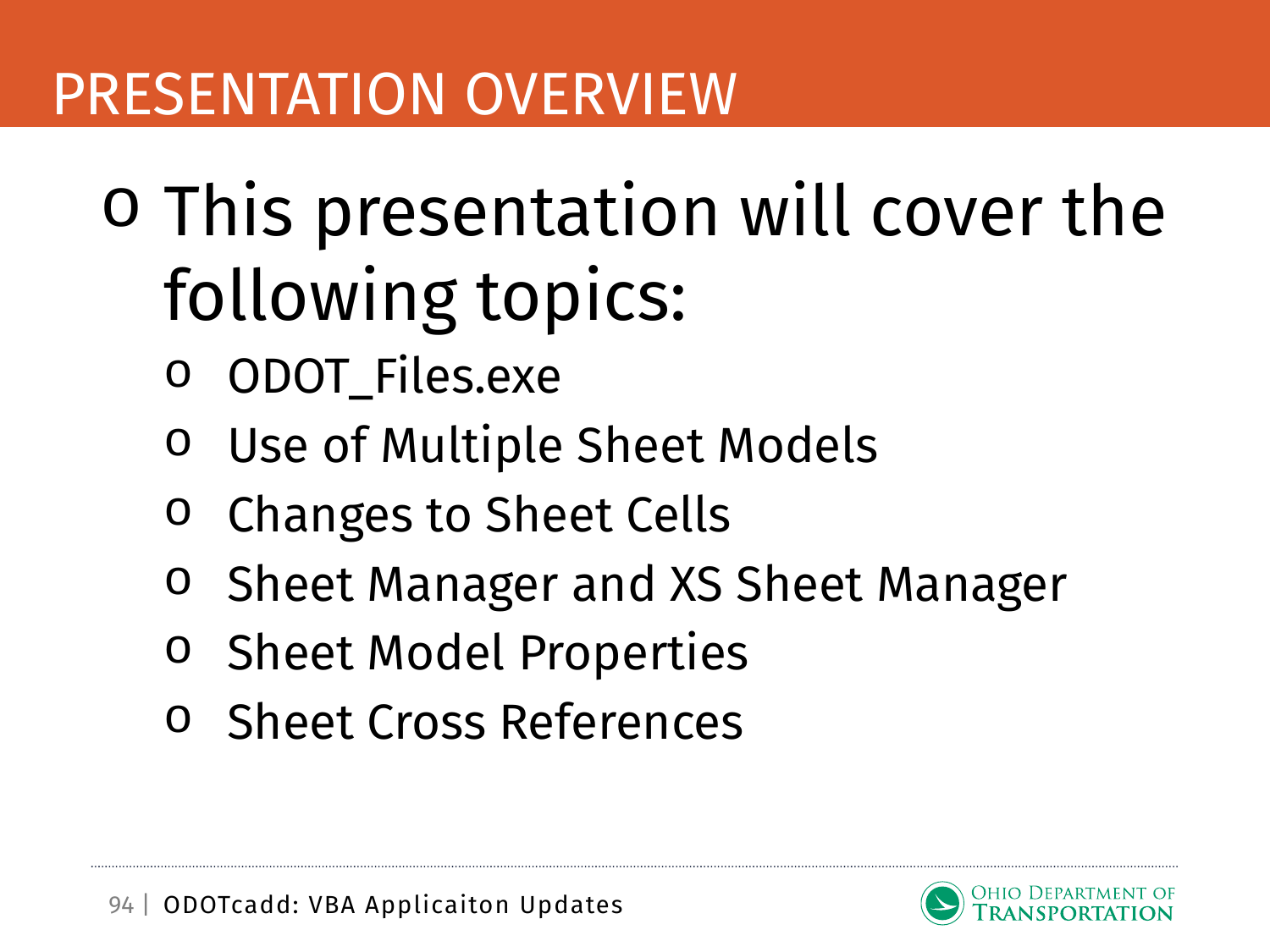

# Presentation Overview
This presentation will cover the following topics:
ODOT_Files.exe
Use of Multiple Sheet Models
Changes to Sheet Cells
Sheet Manager and XS Sheet Manager
Sheet Model Properties
Sheet Cross References

ODOTcadd: VBA Applicaiton Updates